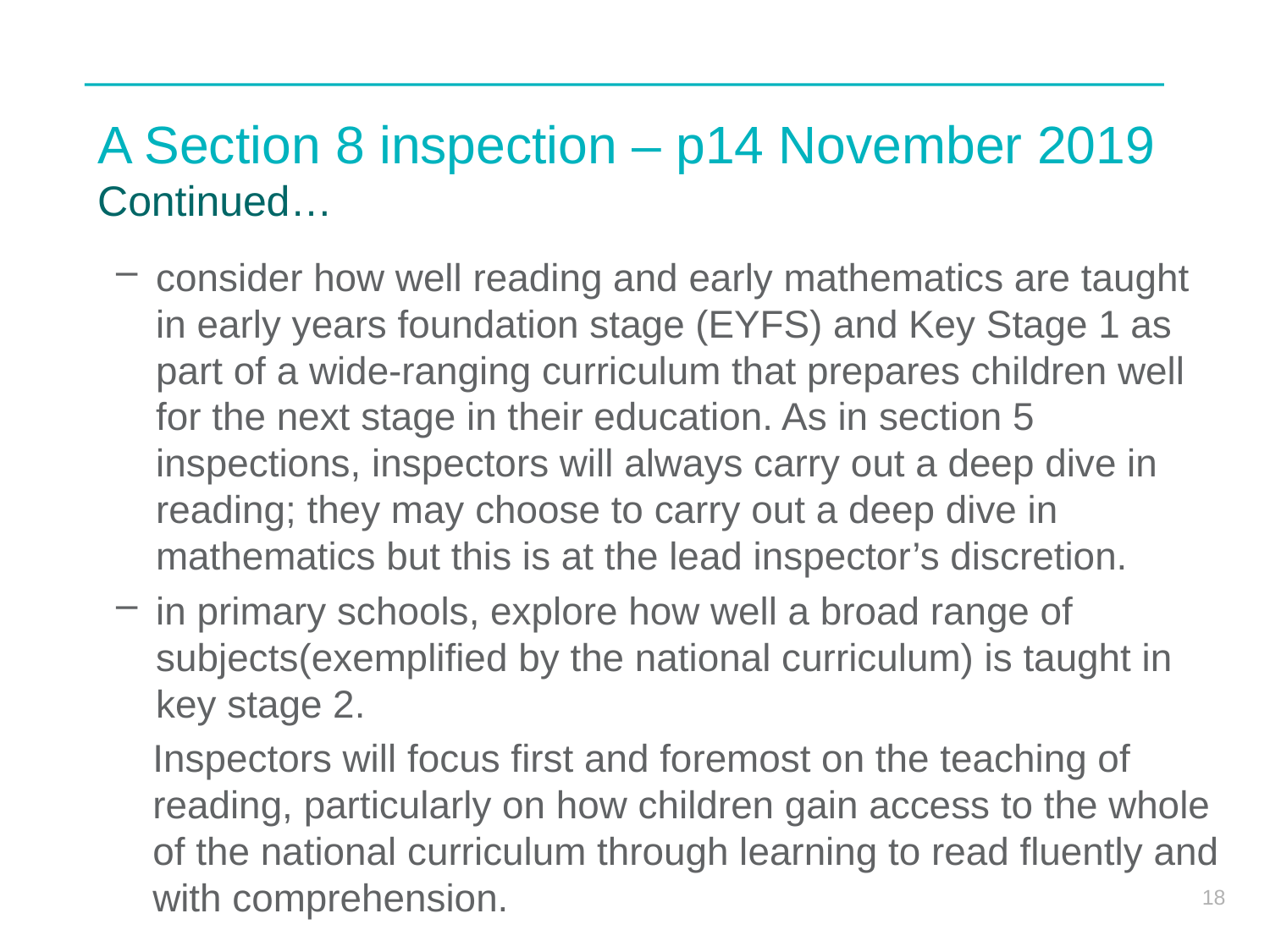

A Section 8 inspection – p14 November 2019
Continued…
consider how well reading and early mathematics are taught in early years foundation stage (EYFS) and Key Stage 1 as part of a wide-ranging curriculum that prepares children well for the next stage in their education. As in section 5 inspections, inspectors will always carry out a deep dive in reading; they may choose to carry out a deep dive in mathematics but this is at the lead inspector’s discretion.
in primary schools, explore how well a broad range of subjects(exemplified by the national curriculum) is taught in key stage 2.
Inspectors will focus first and foremost on the teaching of reading, particularly on how children gain access to the whole of the national curriculum through learning to read fluently and with comprehension.